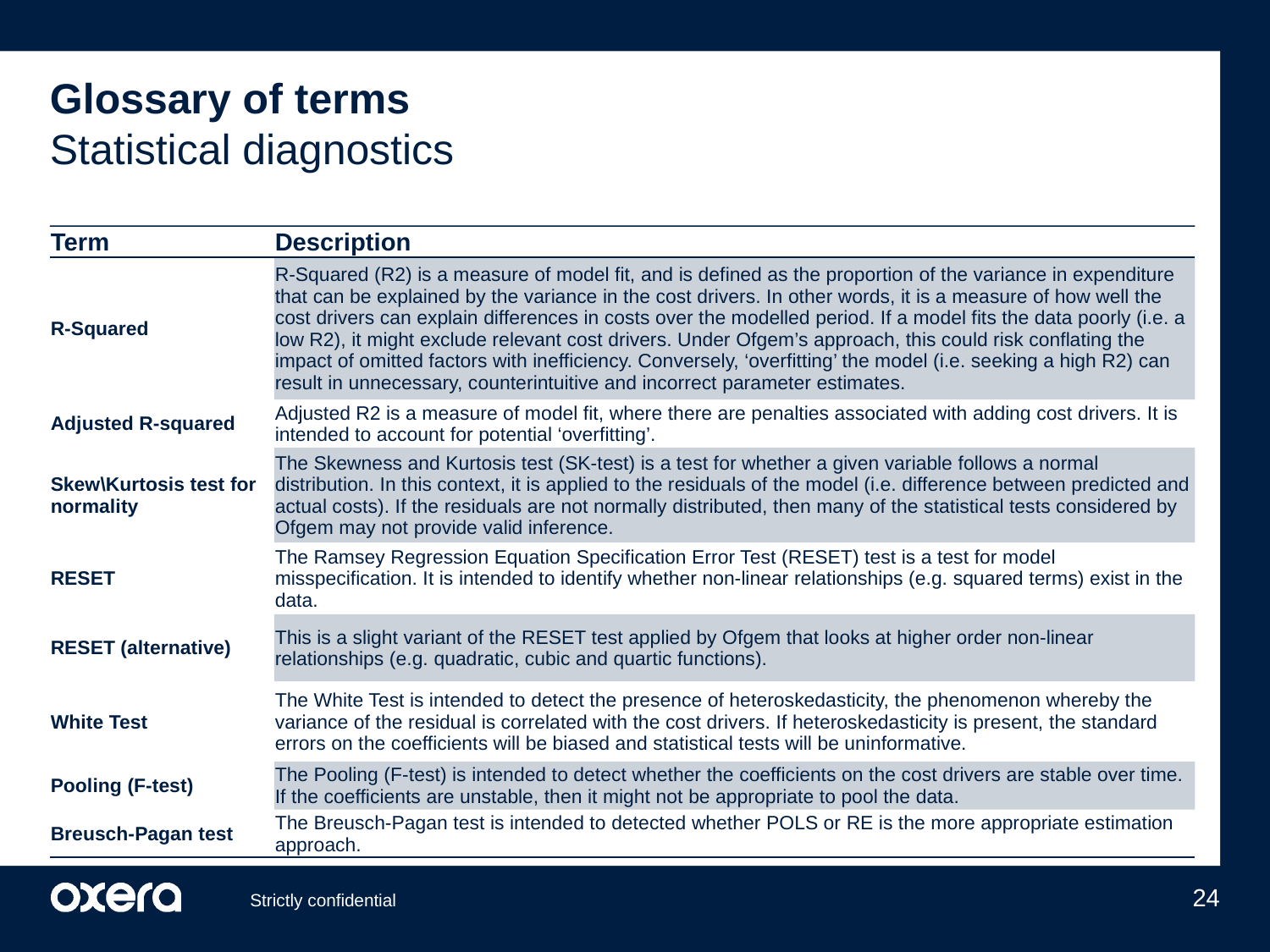

# Glossary of terms Statistical diagnostics
| Term | Description |
| --- | --- |
| R-Squared | R-Squared (R2) is a measure of model fit, and is defined as the proportion of the variance in expenditure that can be explained by the variance in the cost drivers. In other words, it is a measure of how well the cost drivers can explain differences in costs over the modelled period. If a model fits the data poorly (i.e. a low R2), it might exclude relevant cost drivers. Under Ofgem’s approach, this could risk conflating the impact of omitted factors with inefficiency. Conversely, ‘overfitting’ the model (i.e. seeking a high R2) can result in unnecessary, counterintuitive and incorrect parameter estimates. |
| Adjusted R-squared | Adjusted R2 is a measure of model fit, where there are penalties associated with adding cost drivers. It is intended to account for potential ‘overfitting’. |
| Skew\Kurtosis test for normality | The Skewness and Kurtosis test (SK-test) is a test for whether a given variable follows a normal distribution. In this context, it is applied to the residuals of the model (i.e. difference between predicted and actual costs). If the residuals are not normally distributed, then many of the statistical tests considered by Ofgem may not provide valid inference. |
| RESET | The Ramsey Regression Equation Specification Error Test (RESET) test is a test for model misspecification. It is intended to identify whether non-linear relationships (e.g. squared terms) exist in the data. |
| RESET (alternative) | This is a slight variant of the RESET test applied by Ofgem that looks at higher order non-linear relationships (e.g. quadratic, cubic and quartic functions). |
| White Test | The White Test is intended to detect the presence of heteroskedasticity, the phenomenon whereby the variance of the residual is correlated with the cost drivers. If heteroskedasticity is present, the standard errors on the coefficients will be biased and statistical tests will be uninformative. |
| Pooling (F-test) | The Pooling (F-test) is intended to detect whether the coefficients on the cost drivers are stable over time. If the coefficients are unstable, then it might not be appropriate to pool the data. |
| Breusch-Pagan test | The Breusch-Pagan test is intended to detected whether POLS or RE is the more appropriate estimation approach. |
24
Strictly confidential